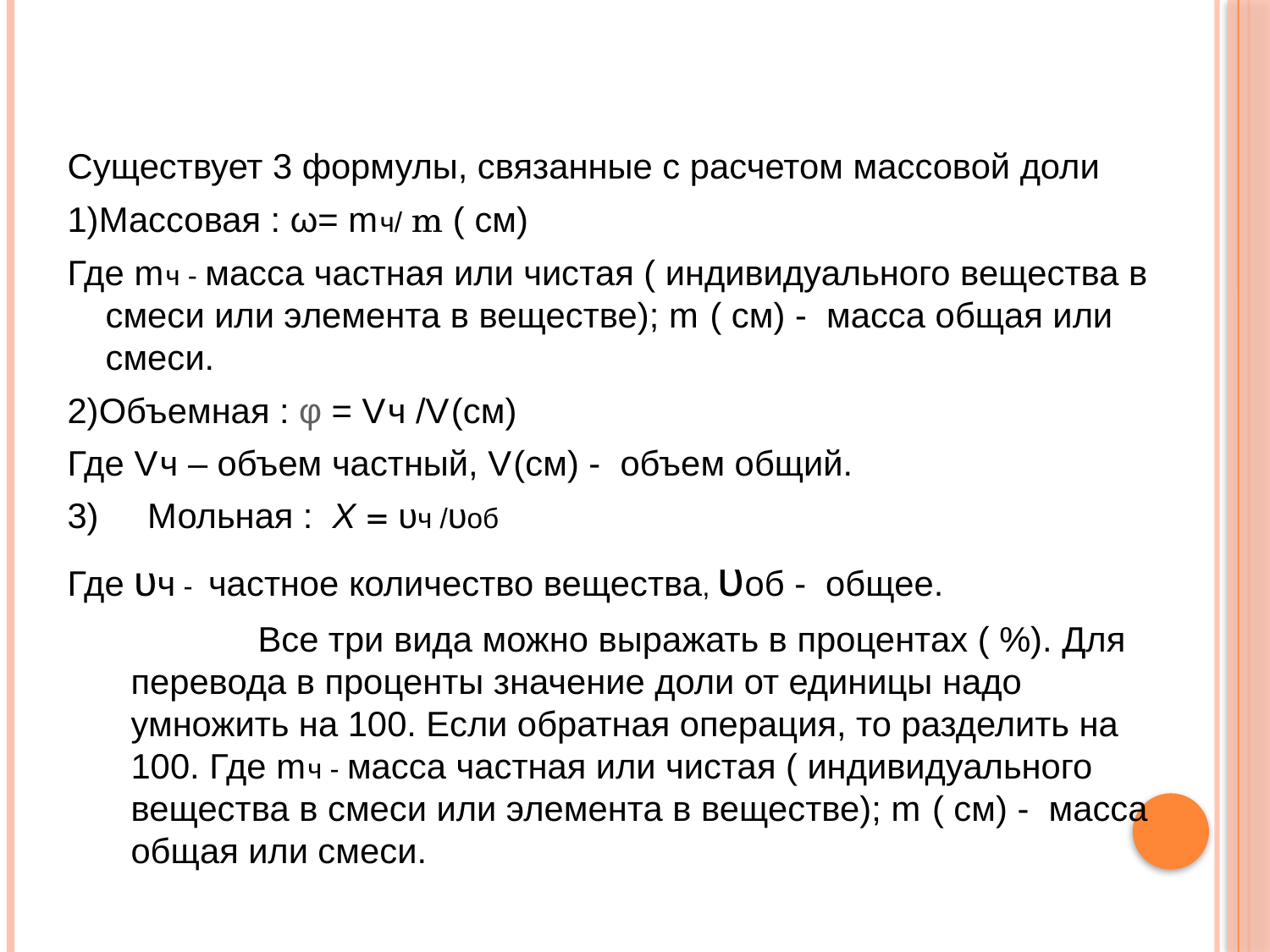

Существует 3 формулы, связанные с расчетом массовой доли
1)Массовая : ω= mч/ m ( см)
Где mч - масса частная или чистая ( индивидуального вещества в смеси или элемента в веществе); m ( см) -  масса общая или смеси.
2)Объемная : φ = Vч /V(см)
Где Vч – объем частный, V(см) -  объем общий.
3)     Мольная :  X = υч /υоб
Где υч -  частное количество вещества, υоб -  общее.
		Все три вида можно выражать в процентах ( %). Для перевода в проценты значение доли от единицы надо умножить на 100. Если обратная операция, то разделить на 100. Где mч - масса частная или чистая ( индивидуального вещества в смеси или элемента в веществе); m ( см) -  масса общая или смеси.